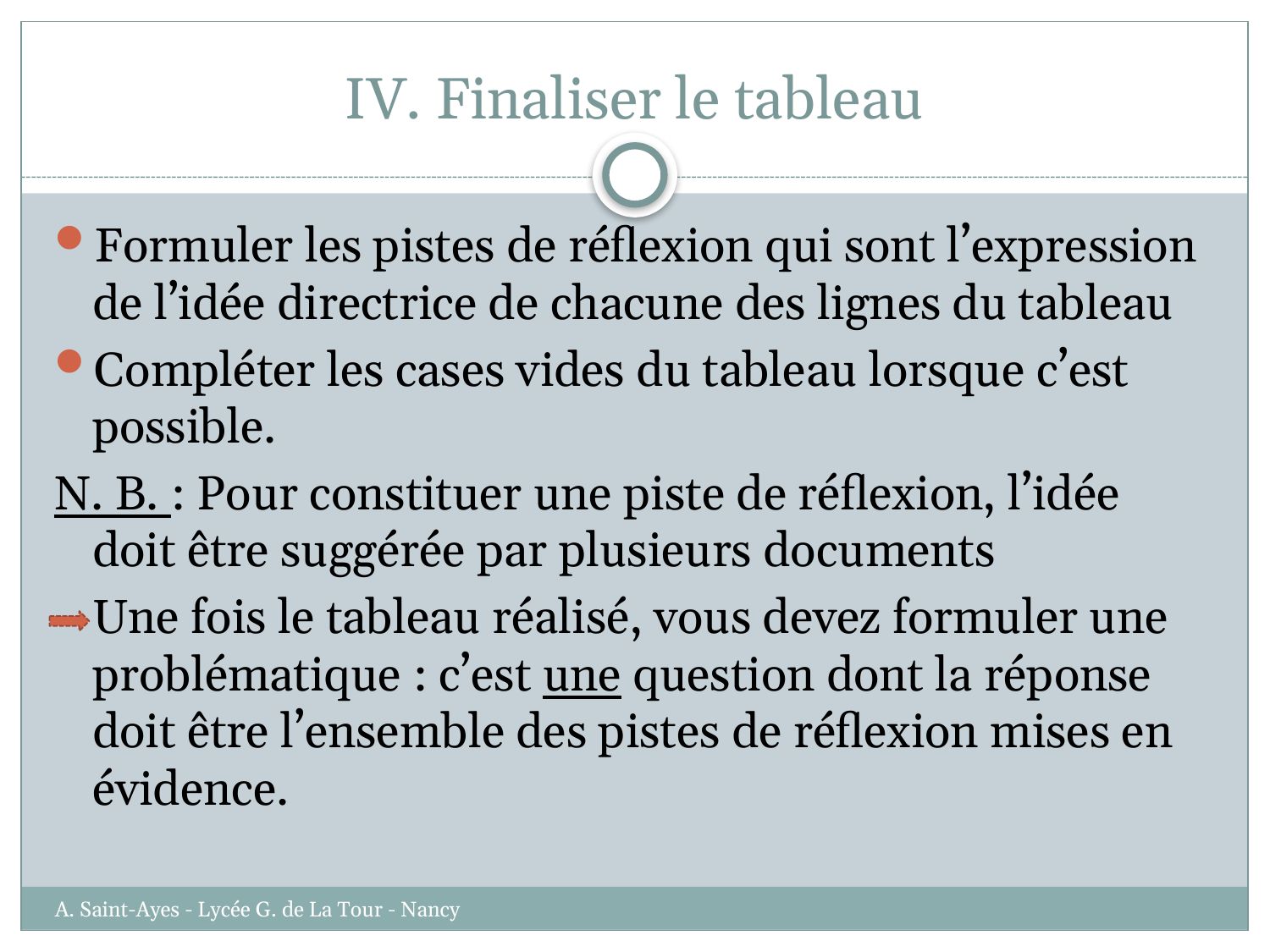

# IV. Finaliser le tableau
Formuler les pistes de réflexion qui sont l’expression de l’idée directrice de chacune des lignes du tableau
Compléter les cases vides du tableau lorsque c’est possible.
N. B. : Pour constituer une piste de réflexion, l’idée doit être suggérée par plusieurs documents
	Une fois le tableau réalisé, vous devez formuler une problématique : c’est une question dont la réponse doit être l’ensemble des pistes de réflexion mises en évidence.

A. Saint-Ayes - Lycée G. de La Tour - Nancy